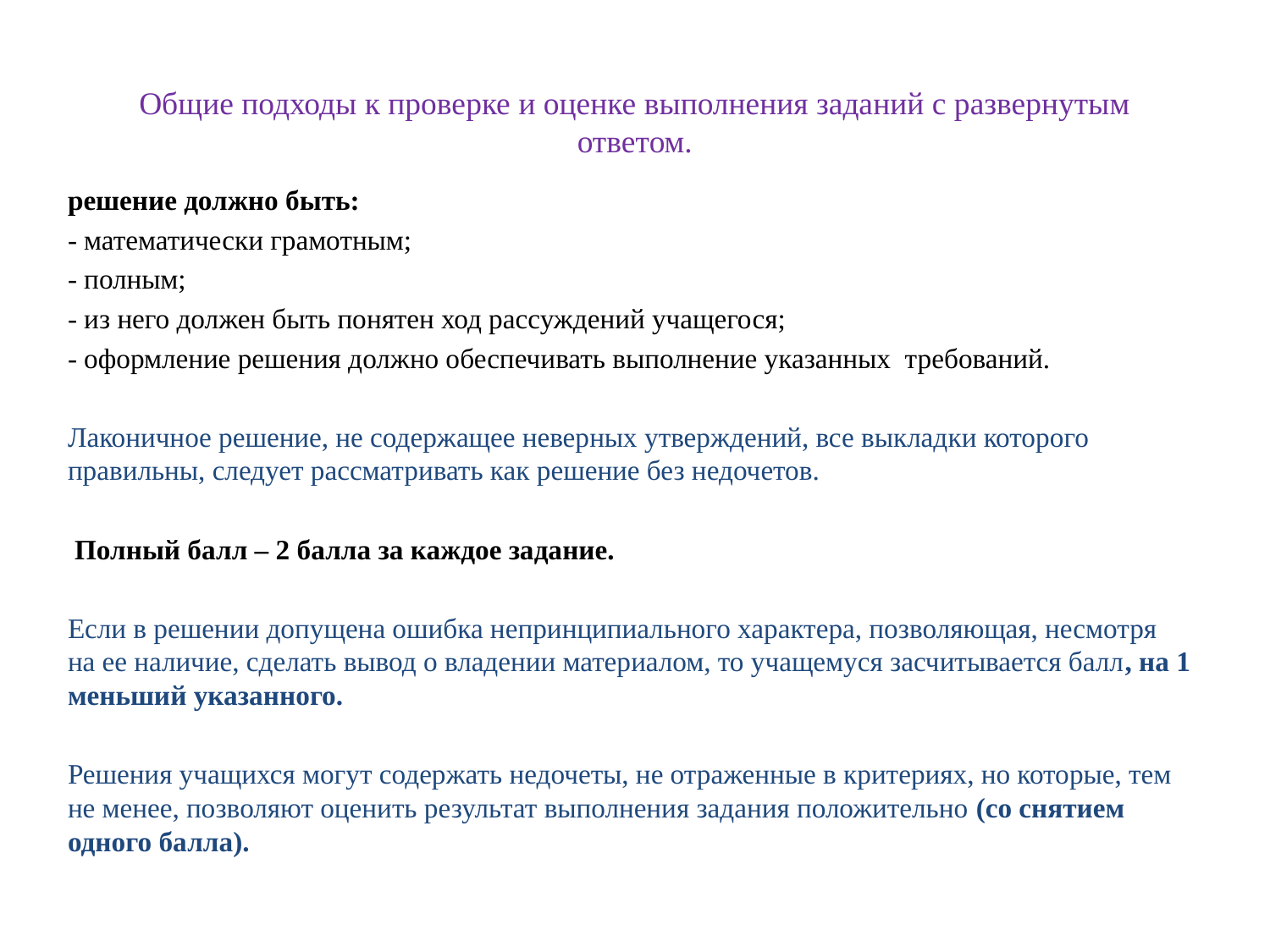

# Общие подходы к проверке и оценке выполнения заданий с развернутым ответом.
решение должно быть:
- математически грамотным;
- полным;
- из него должен быть понятен ход рассуждений учащегося;
- оформление решения должно обеспечивать выполнение указанных  требований.

Лаконичное решение, не содержащее неверных утверждений, все выкладки которого правильны, следует рассматривать как решение без недочетов.

 Полный балл – 2 балла за каждое задание.

Если в решении допущена ошибка непринципиального характера, позволяющая, несмотря на ее наличие, сделать вывод о владении материалом, то учащемуся засчитывается балл, на 1 меньший указанного.

Решения учащихся могут содержать недочеты, не отраженные в критериях, но которые, тем не менее, позволяют оценить результат выполнения задания положительно (со снятием одного балла).